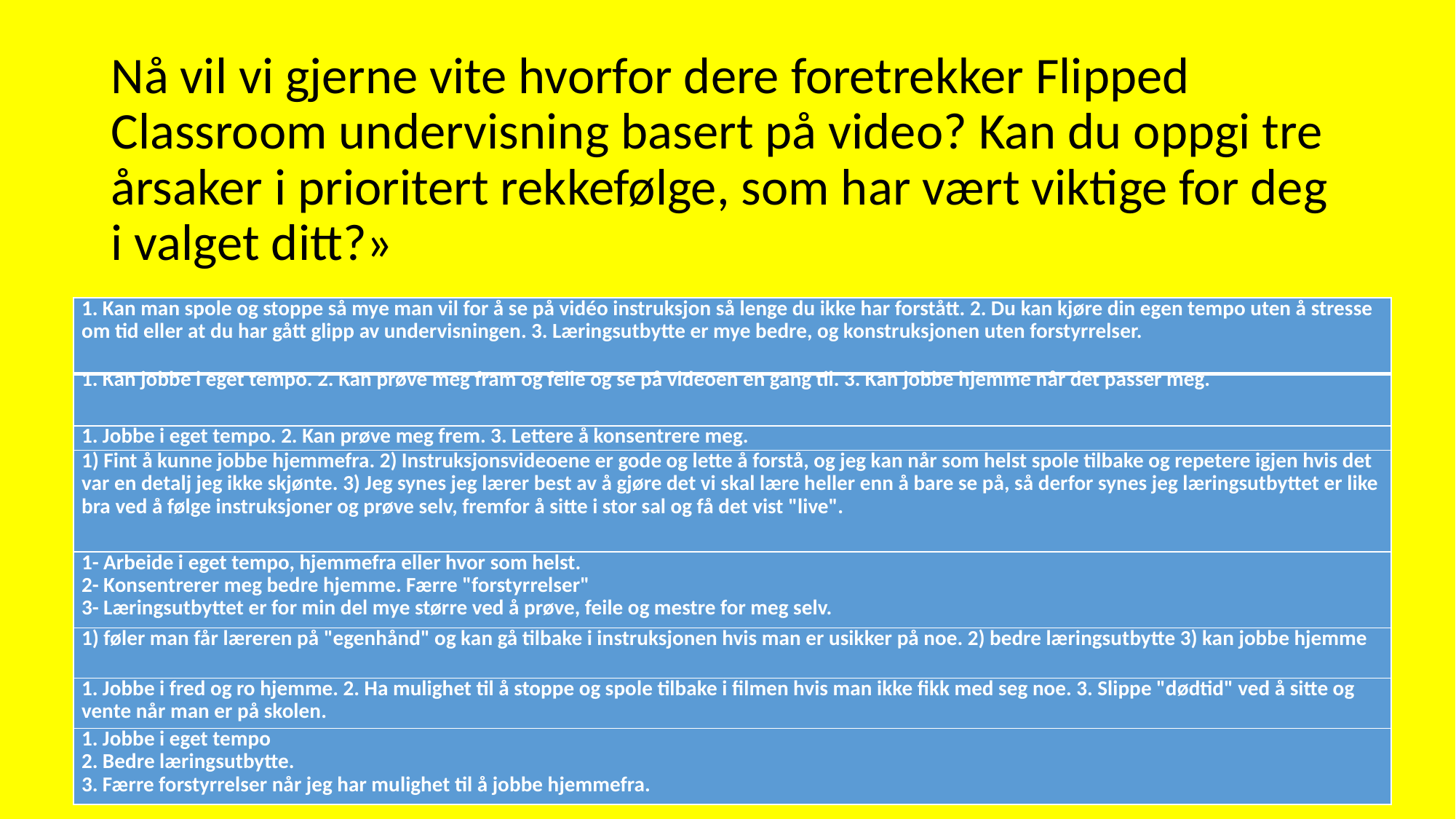

# Nå vil vi gjerne vite hvorfor dere foretrekker Flipped Classroom undervisning basert på video? Kan du oppgi tre årsaker i prioritert rekkefølge, som har vært viktige for deg i valget ditt?»
| 1. Kan man spole og stoppe så mye man vil for å se på vidéo instruksjon så lenge du ikke har forstått. 2. Du kan kjøre din egen tempo uten å stresse om tid eller at du har gått glipp av undervisningen. 3. Læringsutbytte er mye bedre, og konstruksjonen uten forstyrrelser. |
| --- |
| 1. Kan jobbe i eget tempo. 2. Kan prøve meg fram og feile og se på videoen en gang til. 3. Kan jobbe hjemme når det passer meg. |
| 1. Jobbe i eget tempo. 2. Kan prøve meg frem. 3. Lettere å konsentrere meg. |
| 1) Fint å kunne jobbe hjemmefra. 2) Instruksjonsvideoene er gode og lette å forstå, og jeg kan når som helst spole tilbake og repetere igjen hvis det var en detalj jeg ikke skjønte. 3) Jeg synes jeg lærer best av å gjøre det vi skal lære heller enn å bare se på, så derfor synes jeg læringsutbyttet er like bra ved å følge instruksjoner og prøve selv, fremfor å sitte i stor sal og få det vist "live". |
| 1- Arbeide i eget tempo, hjemmefra eller hvor som helst. 2- Konsentrerer meg bedre hjemme. Færre "forstyrrelser" 3- Læringsutbyttet er for min del mye større ved å prøve, feile og mestre for meg selv. |
| 1) føler man får læreren på "egenhånd" og kan gå tilbake i instruksjonen hvis man er usikker på noe. 2) bedre læringsutbytte 3) kan jobbe hjemme |
| 1. Jobbe i fred og ro hjemme. 2. Ha mulighet til å stoppe og spole tilbake i filmen hvis man ikke fikk med seg noe. 3. Slippe "dødtid" ved å sitte og vente når man er på skolen. |
| 1. Jobbe i eget tempo 2. Bedre læringsutbytte. 3. Færre forstyrrelser når jeg har mulighet til å jobbe hjemmefra. |